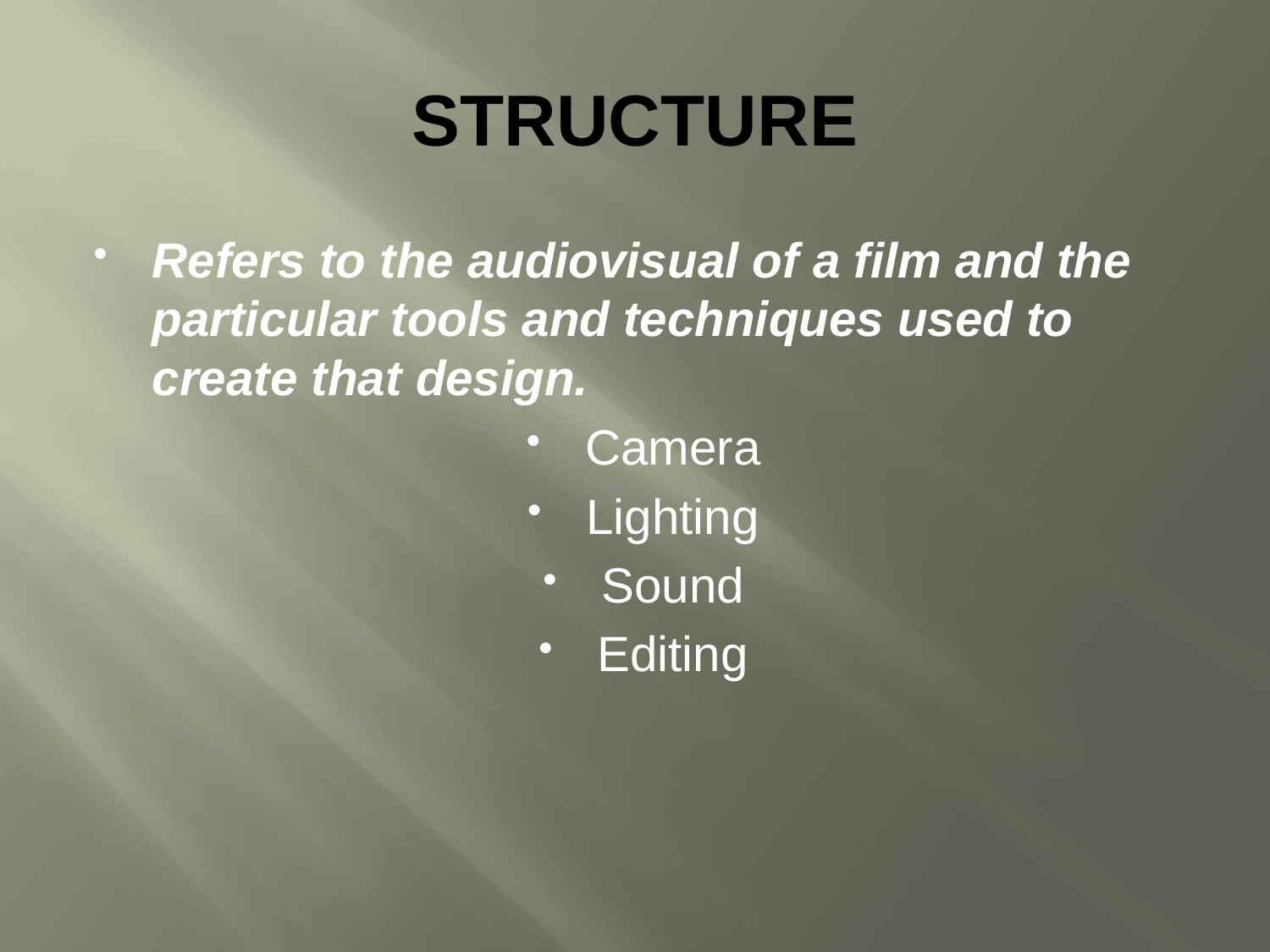

# STRUCTURE
Refers to the audiovisual of a film and the particular tools and techniques used to create that design.
Camera
Lighting
Sound
Editing